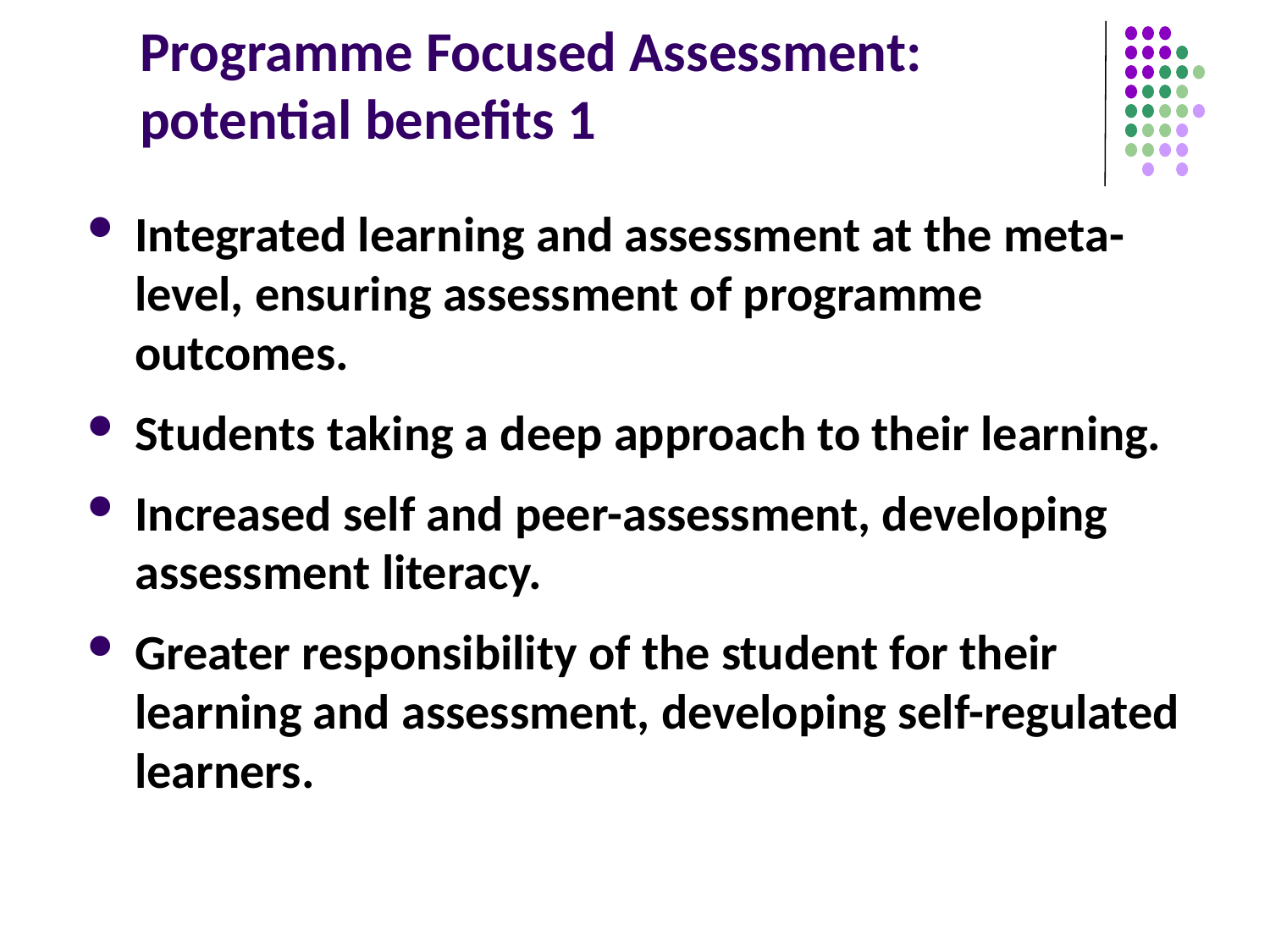

# Programme Focused Assessment: potential benefits 1
Integrated learning and assessment at the meta-level, ensuring assessment of programme outcomes.
Students taking a deep approach to their learning.
Increased self and peer-assessment, developing assessment literacy.
Greater responsibility of the student for their learning and assessment, developing self-regulated learners.